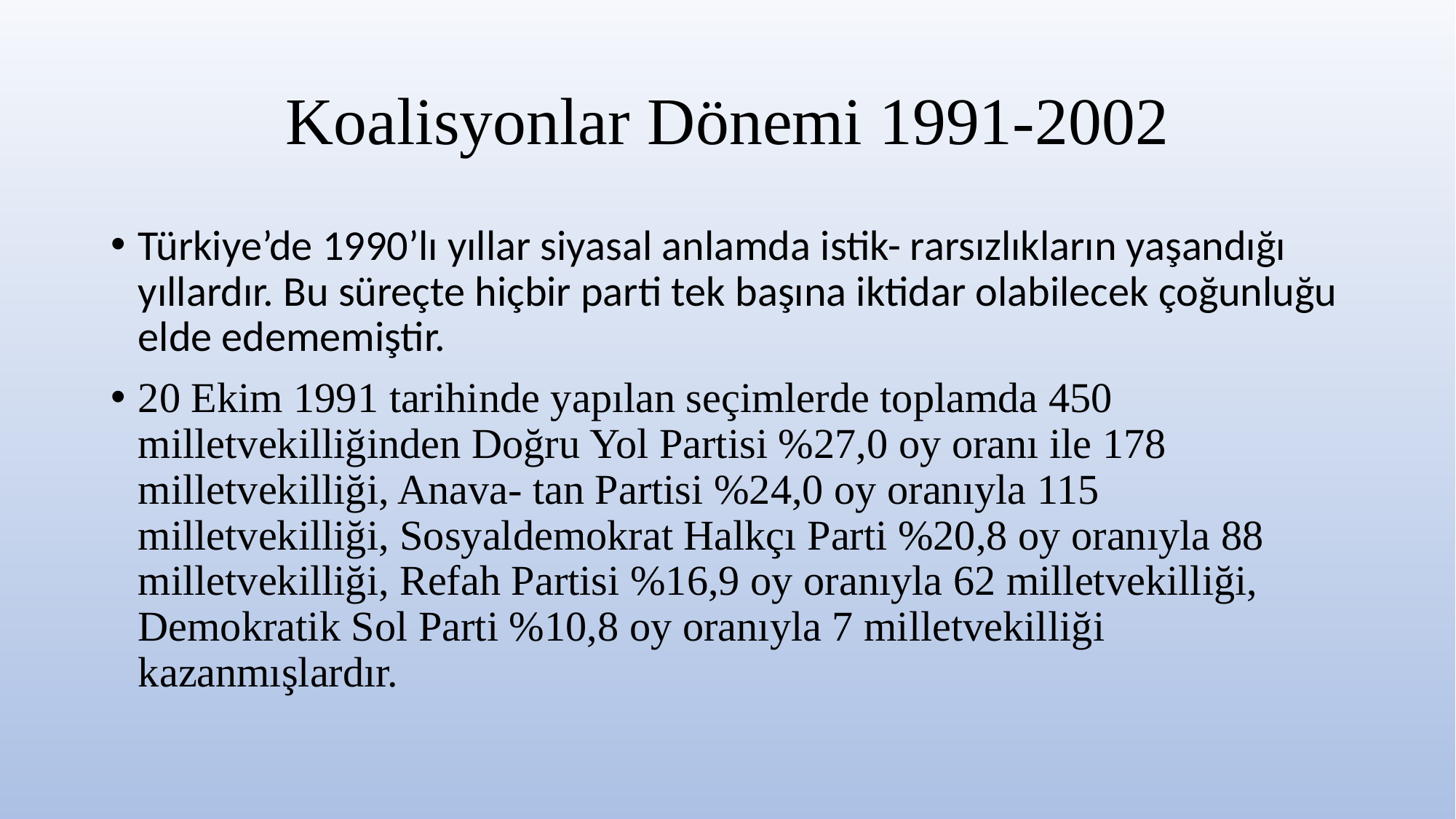

# Koalisyonlar Dönemi 1991-2002
Türkiye’de 1990’lı yıllar siyasal anlamda istik- rarsızlıkların yaşandığı yıllardır. Bu süreçte hiçbir parti tek başına iktidar olabilecek çoğunluğu elde edememiştir.
20 Ekim 1991 tarihinde yapılan seçimlerde toplamda 450 milletvekilliğinden Doğru Yol Partisi %27,0 oy oranı ile 178 milletvekilliği, Anava- tan Partisi %24,0 oy oranıyla 115 milletvekilliği, Sosyaldemokrat Halkçı Parti %20,8 oy oranıyla 88 milletvekilliği, Refah Partisi %16,9 oy oranıyla 62 milletvekilliği, Demokratik Sol Parti %10,8 oy oranıyla 7 milletvekilliği kazanmışlardır.